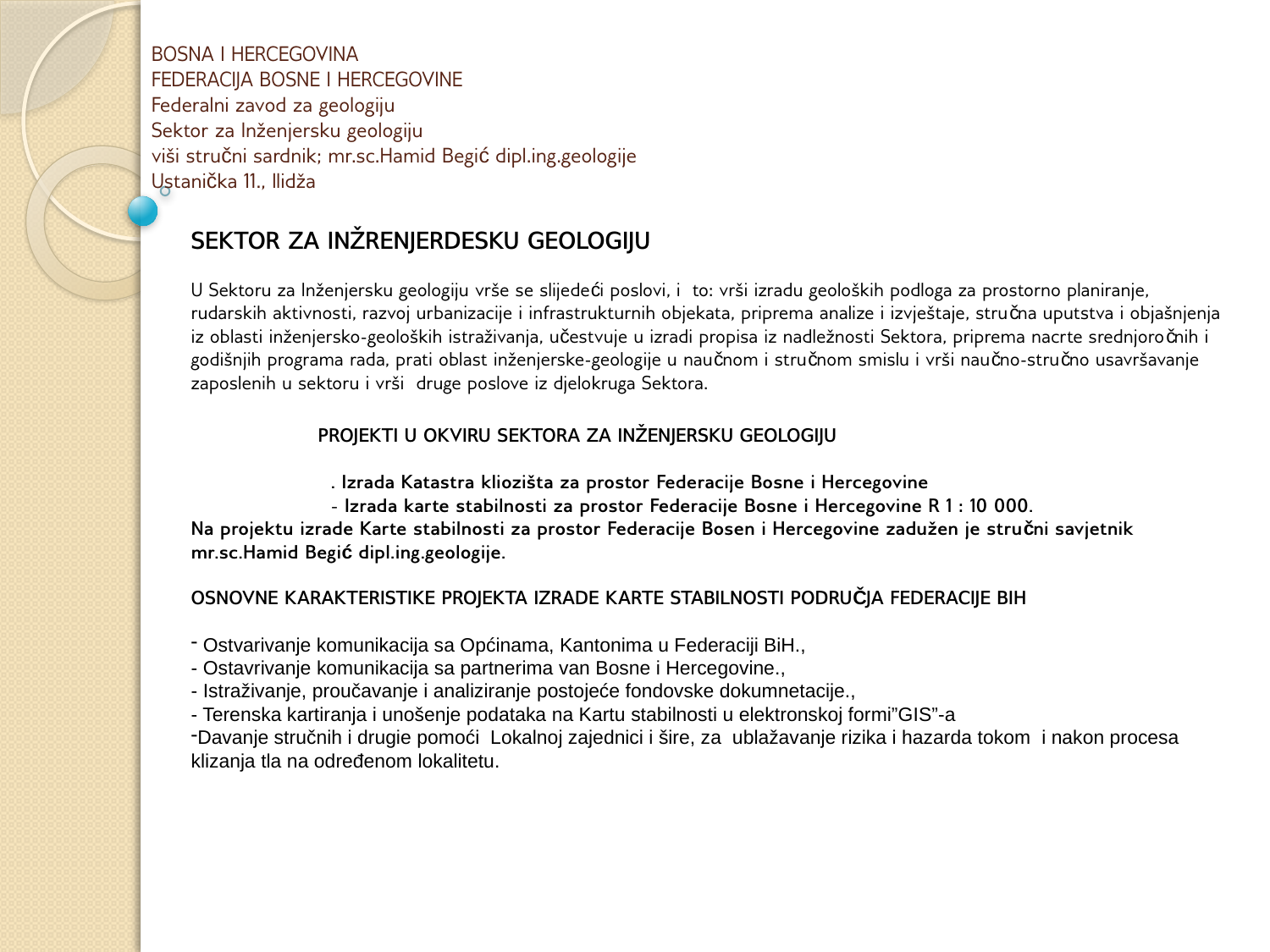

# BOSNA I HERCEGOVINA FEDERACIJA BOSNE I HERCEGOVINE Federalni zavod za geologiju Sektor za Inženjersku geologiju viši stručni sardnik; mr.sc.Hamid Begić dipl.ing.geologije Ustanička 11., Ilidža
SEKTOR ZA INŽRENJERDESKU GEOLOGIJU

U Sektoru za Inženjersku geologiju vrše se slijedeći poslovi, i  to: vrši izradu geoloških podloga za prostorno planiranje, rudarskih aktivnosti, razvoj urbanizacije i infrastrukturnih objekata, priprema analize i izvještaje, stručna uputstva i objašnjenja iz oblasti inženjersko-geoloških istraživanja, učestvuje u izradi propisa iz nadležnosti Sektora, priprema nacrte srednjoročnih i godišnjih programa rada, prati oblast inženjerske-geologije u naučnom i stručnom smislu i vrši naučno-stručno usavršavanje zaposlenih u sektoru i vrši  druge poslove iz djelokruga Sektora.

                    PROJEKTI U OKVIRU SEKTORA ZA INŽENJERSKU GEOLOGIJU

                      . Izrada Katastra kliozišta za prostor Federacije Bosne i Hercegovine
                      - Izrada karte stabilnosti za prostor Federacije Bosne i Hercegovine R 1 : 10 000.
Na projektu izrade Karte stabilnosti za prostor Federacije Bosen i Hercegovine zadužen je stručni savjetnik mr.sc.Hamid Begić dipl.ing.geologije.

OSNOVNE KARAKTERISTIKE PROJEKTA IZRADE KARTE STABILNOSTI PODRUČJA FEDERACIJE BIH

 Ostvarivanje komunikacija sa Općinama, Kantonima u Federaciji BiH.,
- Ostavrivanje komunikacija sa partnerima van Bosne i Hercegovine.,
- Istraživanje, proučavanje i analiziranje postojeće fondovske dokumnetacije.,
- Terenska kartiranja i unošenje podataka na Kartu stabilnosti u elektronskoj formi”GIS”-a
Davanje stručnih i drugie pomoći  Lokalnoj zajednici i šire, za  ublažavanje rizika i hazarda tokom  i nakon procesa klizanja tla na određenom lokalitetu.